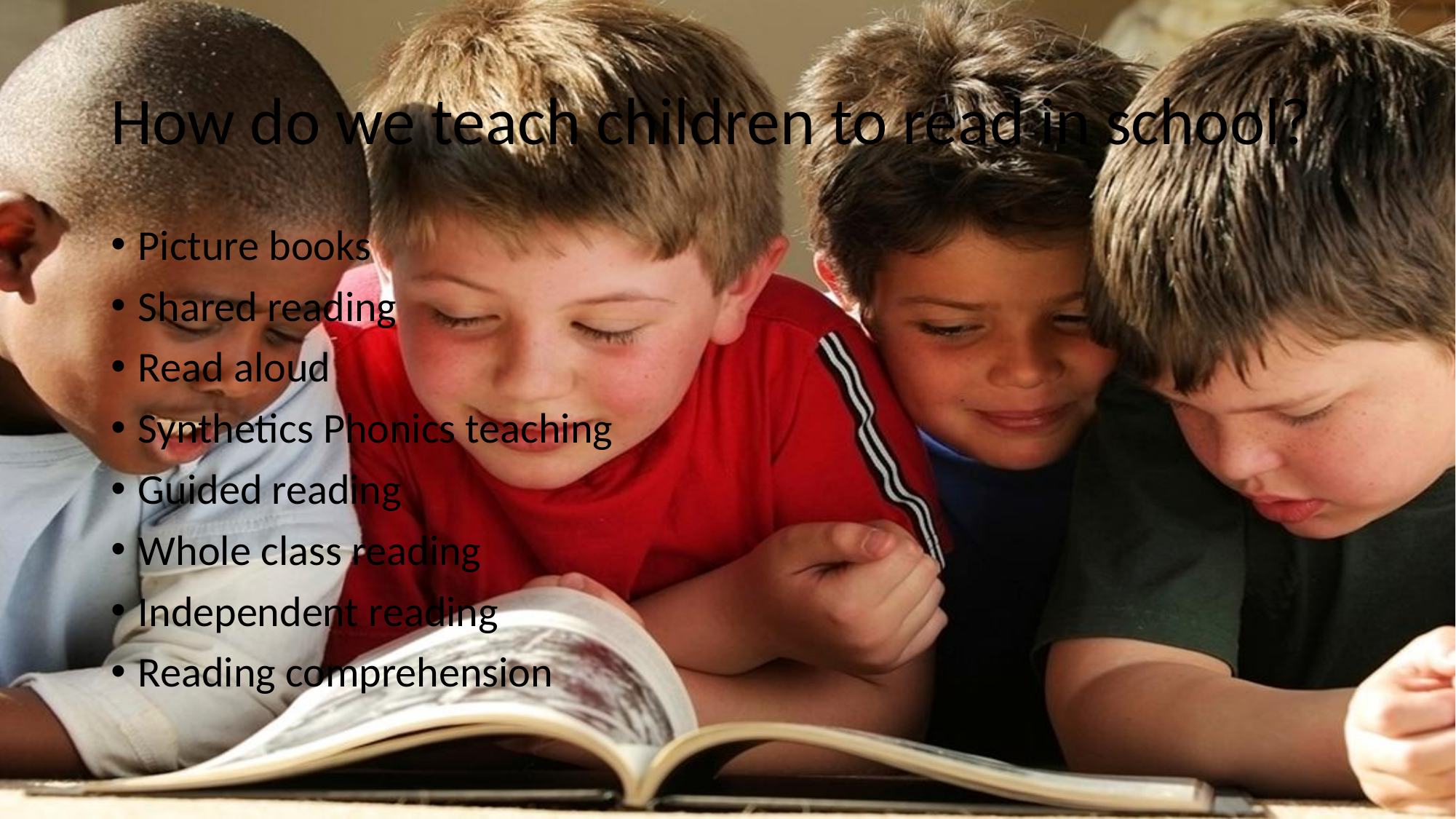

# How do we teach children to read in school?
Picture books
Shared reading
Read aloud
Synthetics Phonics teaching
Guided reading
Whole class reading
Independent reading
Reading comprehension